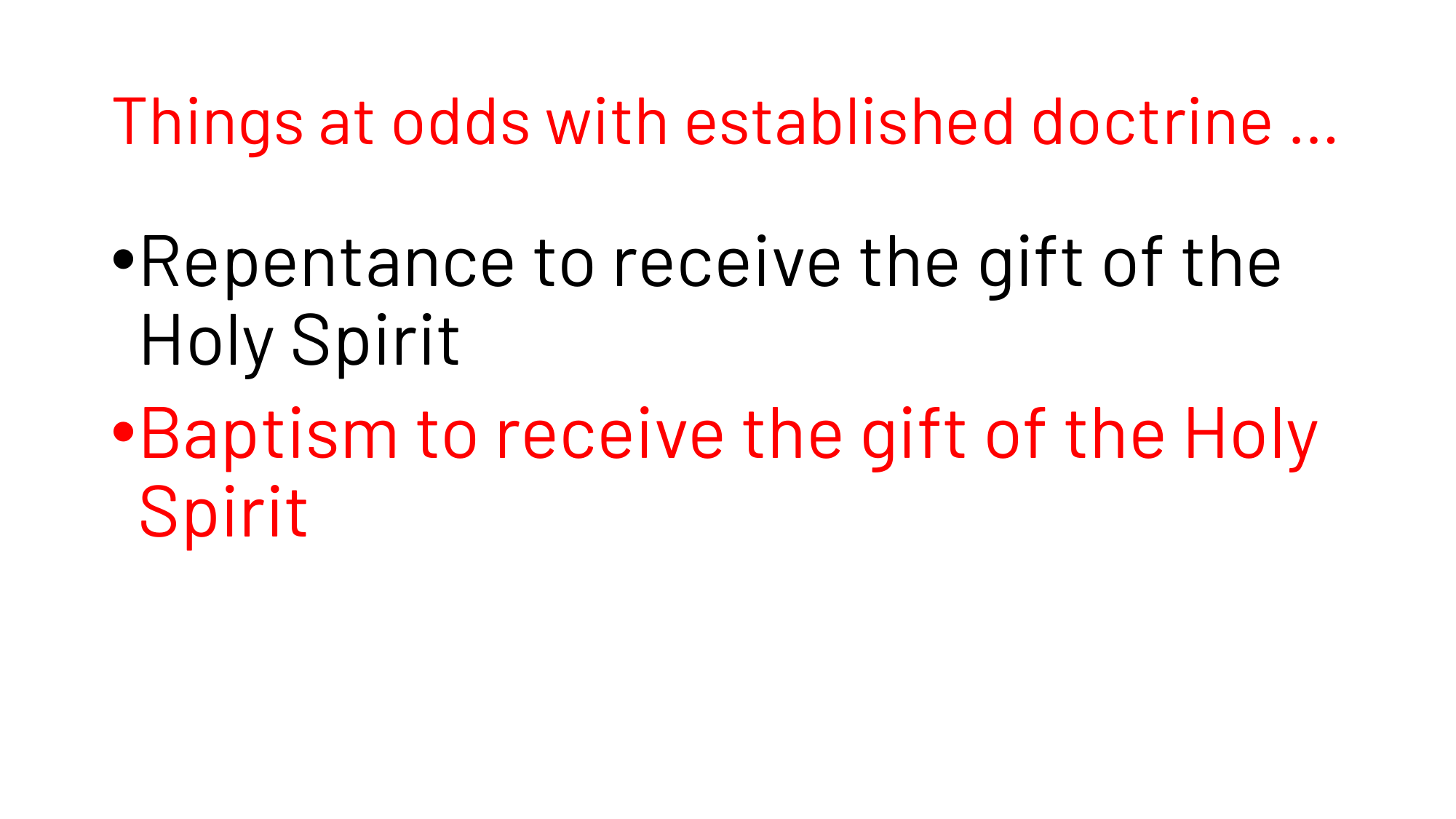

# Things at odds with established doctrine …
Repentance to receive the gift of the Holy Spirit
Baptism to receive the gift of the Holy Spirit